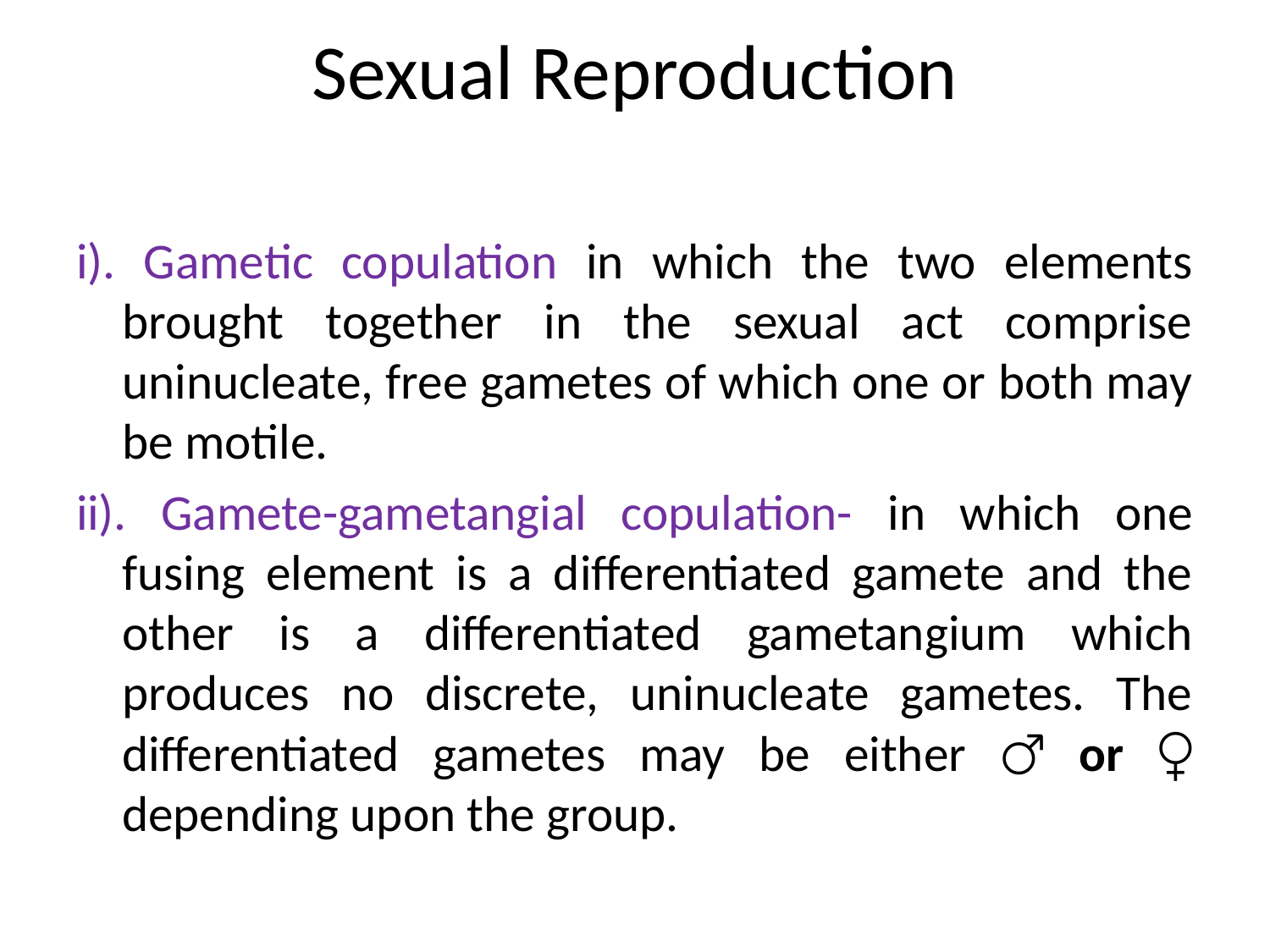

# Sexual Reproduction
i). Gametic copulation in which the two elements brought together in the sexual act comprise uninucleate, free gametes of which one or both may be motile.
ii). Gamete-gametangial copulation- in which one fusing element is a differentiated gamete and the other is a differentiated gametangium which produces no discrete, uninucleate gametes. The differentiated gametes may be either ♂ or ♀ depending upon the group.